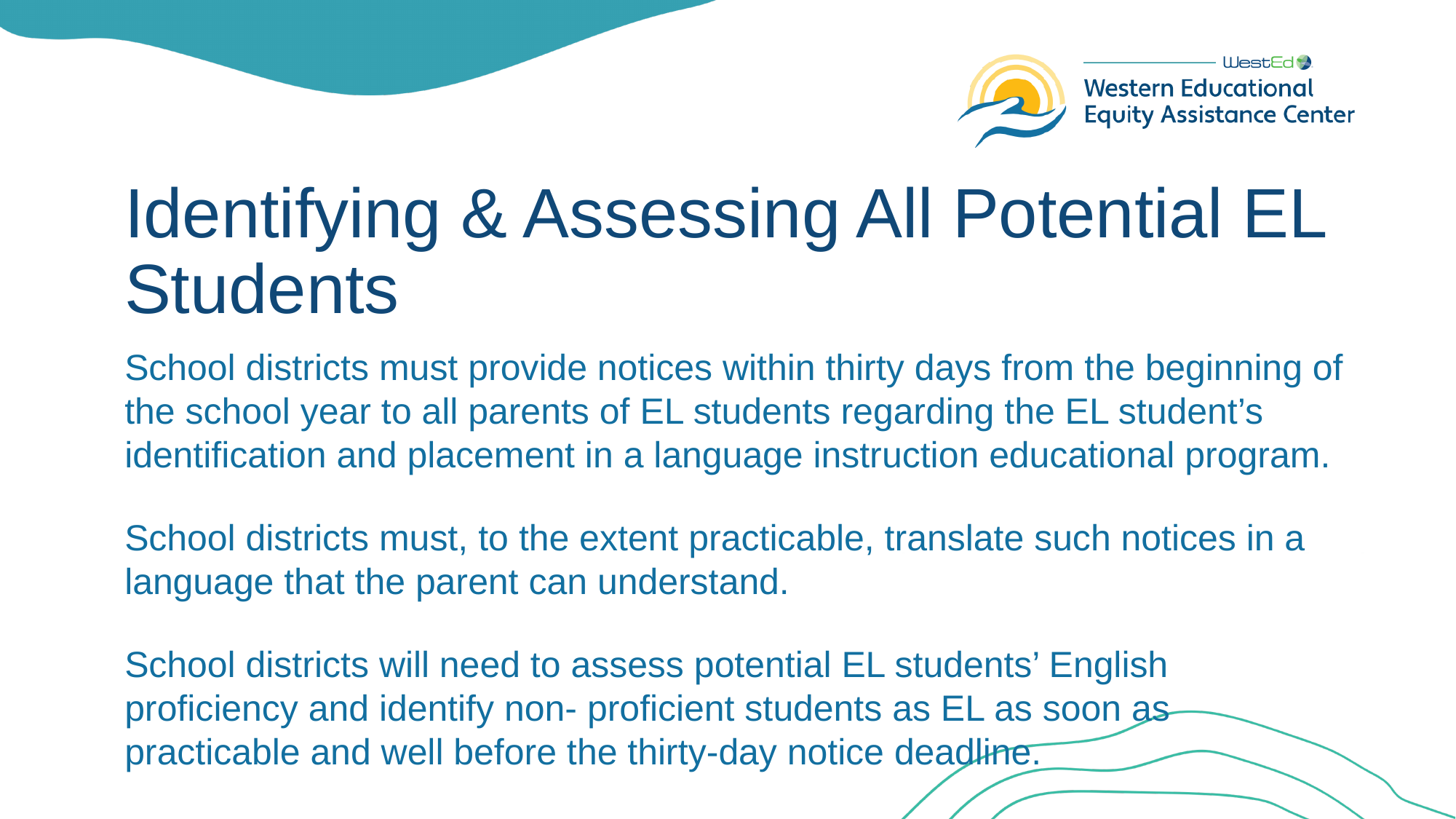

# Identifying & Assessing All Potential EL Students
School districts must provide notices within thirty days from the beginning of the school year to all parents of EL students regarding the EL student’s identification and placement in a language instruction educational program.
School districts must, to the extent practicable, translate such notices in a language that the parent can understand.
School districts will need to assess potential EL students’ English proficiency and identify non- proficient students as EL as soon as practicable and well before the thirty-day notice deadline.